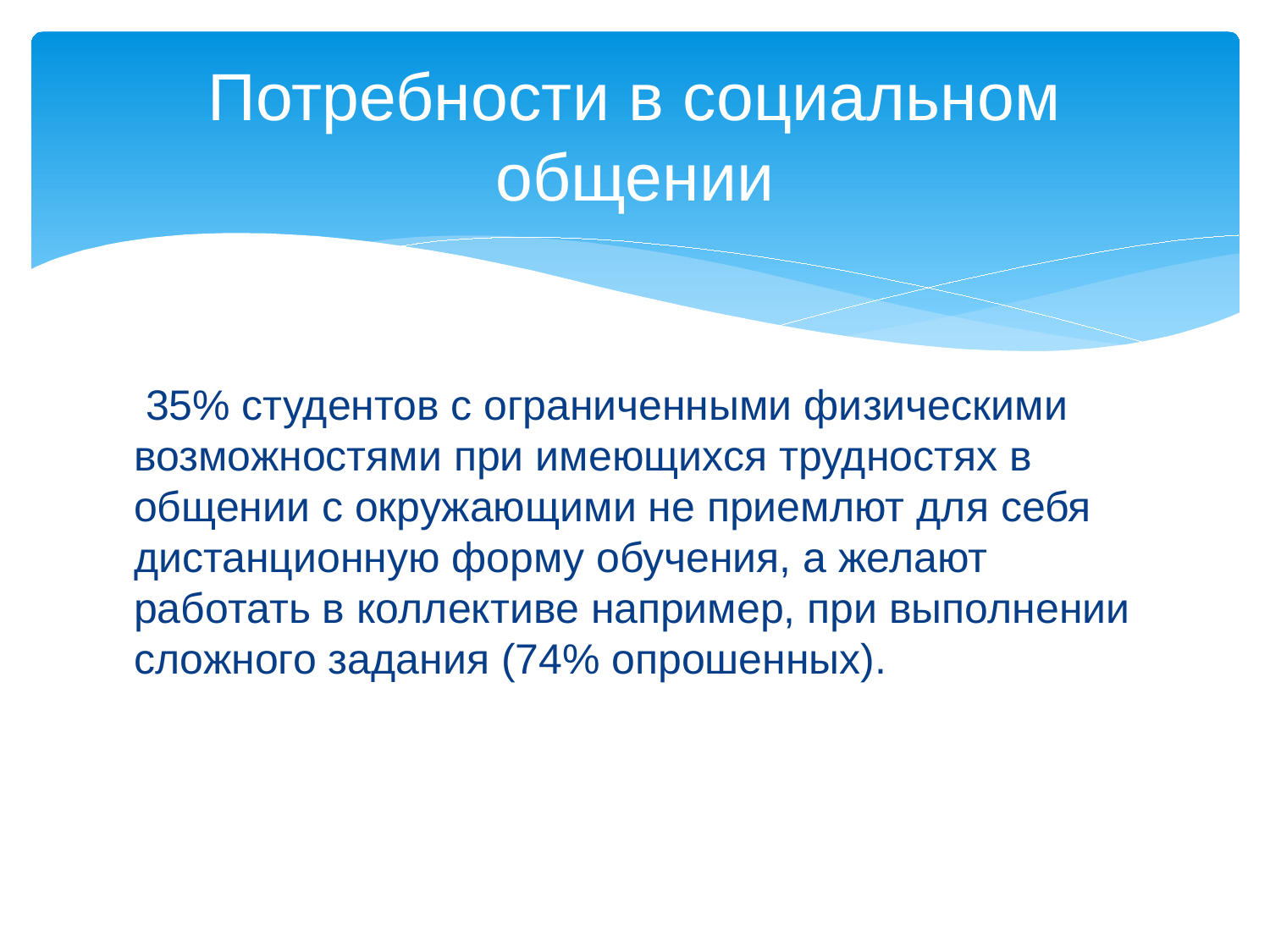

# Потребности в социальном общении
 35% студентов с ограниченными физическими возможностями при имеющихся трудностях в общении с окружающими не приемлют для себя дистанционную форму обучения, а желают работать в коллективе например, при выполнении сложного задания (74% опрошенных).